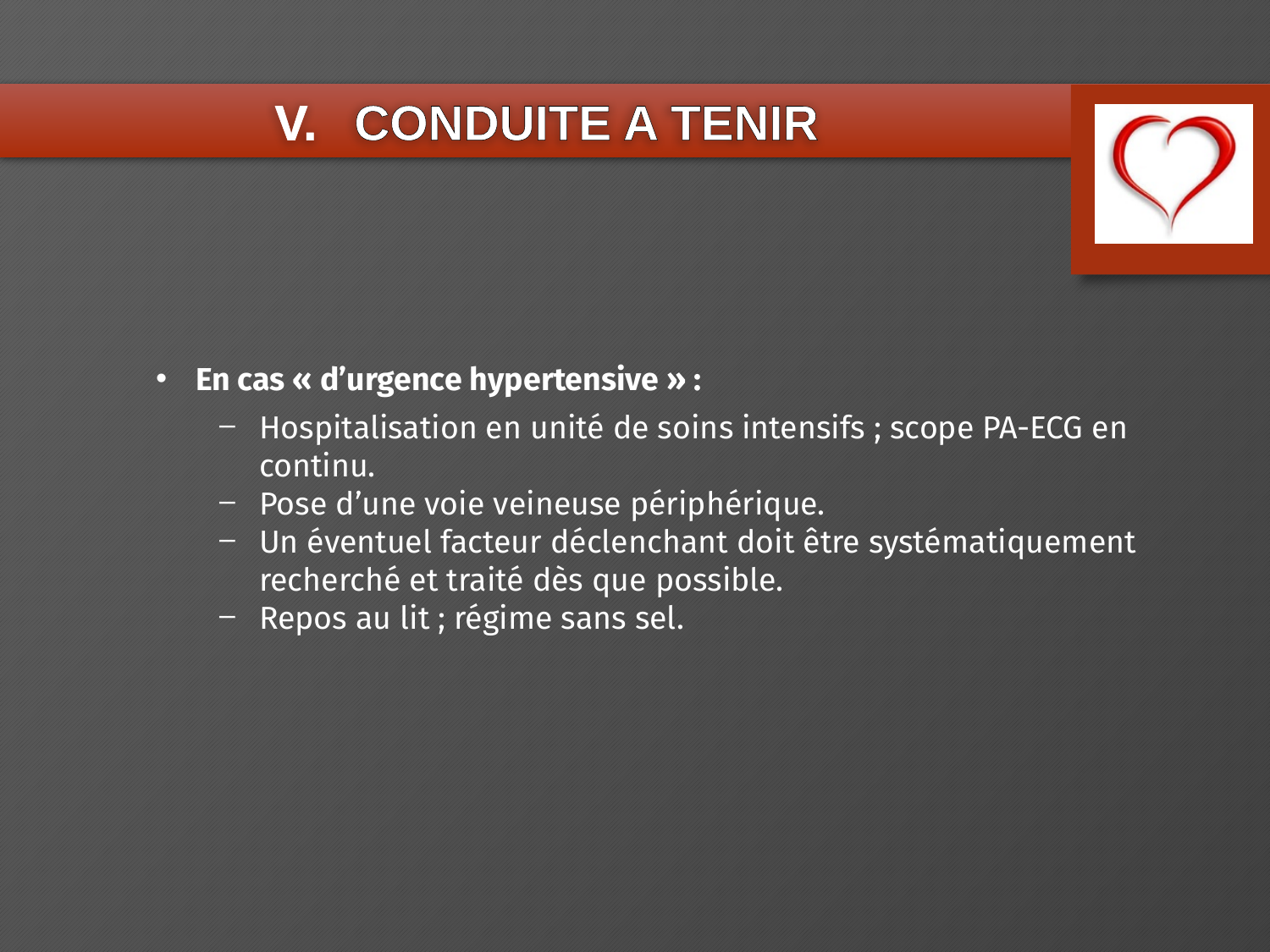

CONDUITE A TENIR
En cas « d’urgence hypertensive » :
Hospitalisation en unité de soins intensifs ; scope PA-ECG en continu.
Pose d’une voie veineuse périphérique.
Un éventuel facteur déclenchant doit être systématiquement recherché et traité dès que possible.
Repos au lit ; régime sans sel.